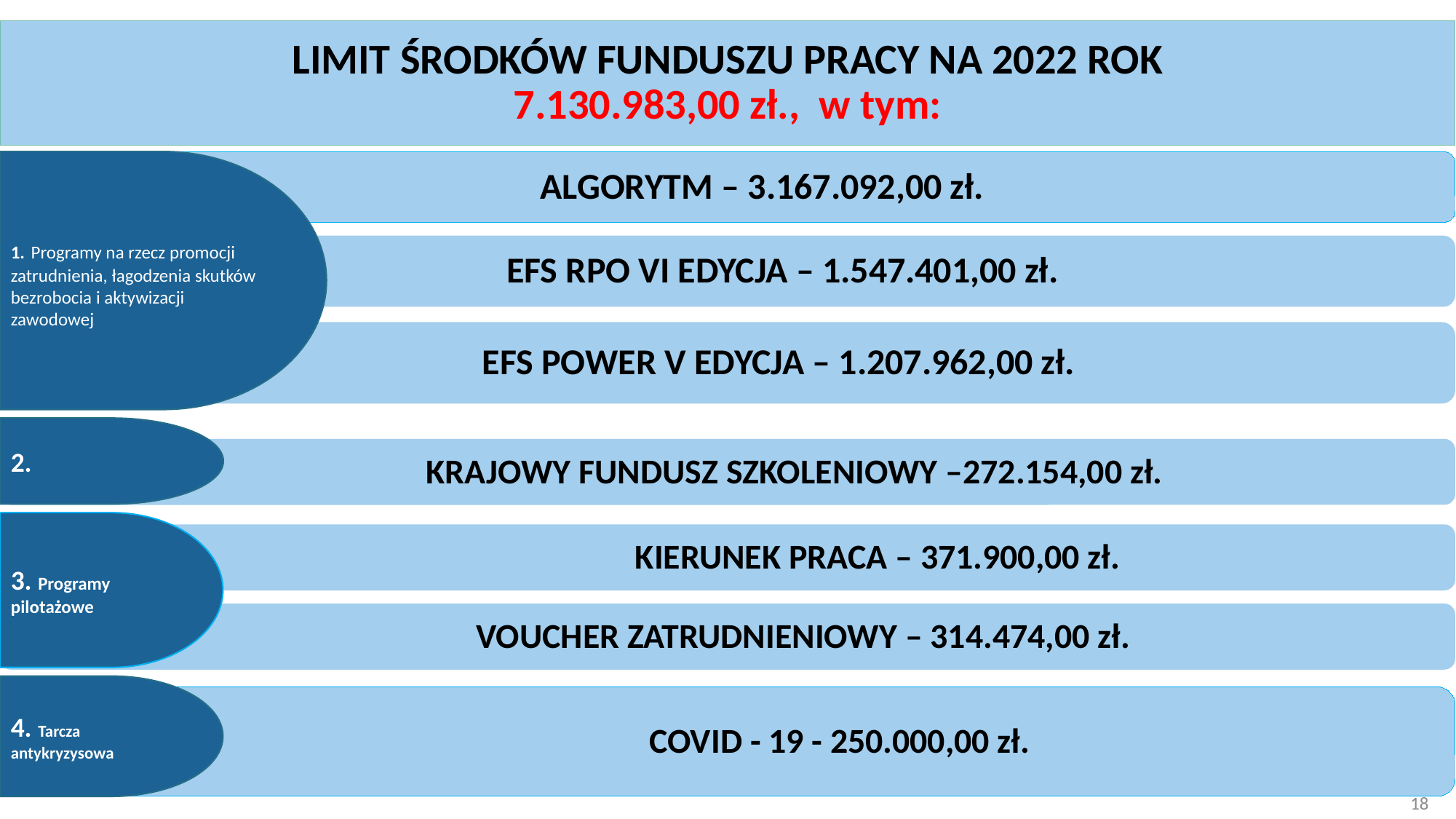

# LIMIT ŚRODKÓW FUNDUSZU PRACY NA 2022 ROK 7.130.983,00 zł.,  w tym:
        ALGORYTM – 3.167.092,00 zł.
             EFS RPO VI EDYCJA – 1.547.401,00 zł.
            EFS POWER V EDYCJA – 1.207.962,00 zł.
                KRAJOWY FUNDUSZ SZKOLENIOWY –272.154,00 zł.
                            COVID - 19 - 250.000,00 zł.
                                      KIERUNEK PRACA – 371.900,00 zł.
                   VOUCHER ZATRUDNIENIOWY – 314.474,00 zł.
1. Programy na rzecz promocji zatrudnienia, łagodzenia skutków bezrobocia i aktywizacji zawodowej
2.
3. Programy pilotażowe
4. Tarcza antykryzysowa
18